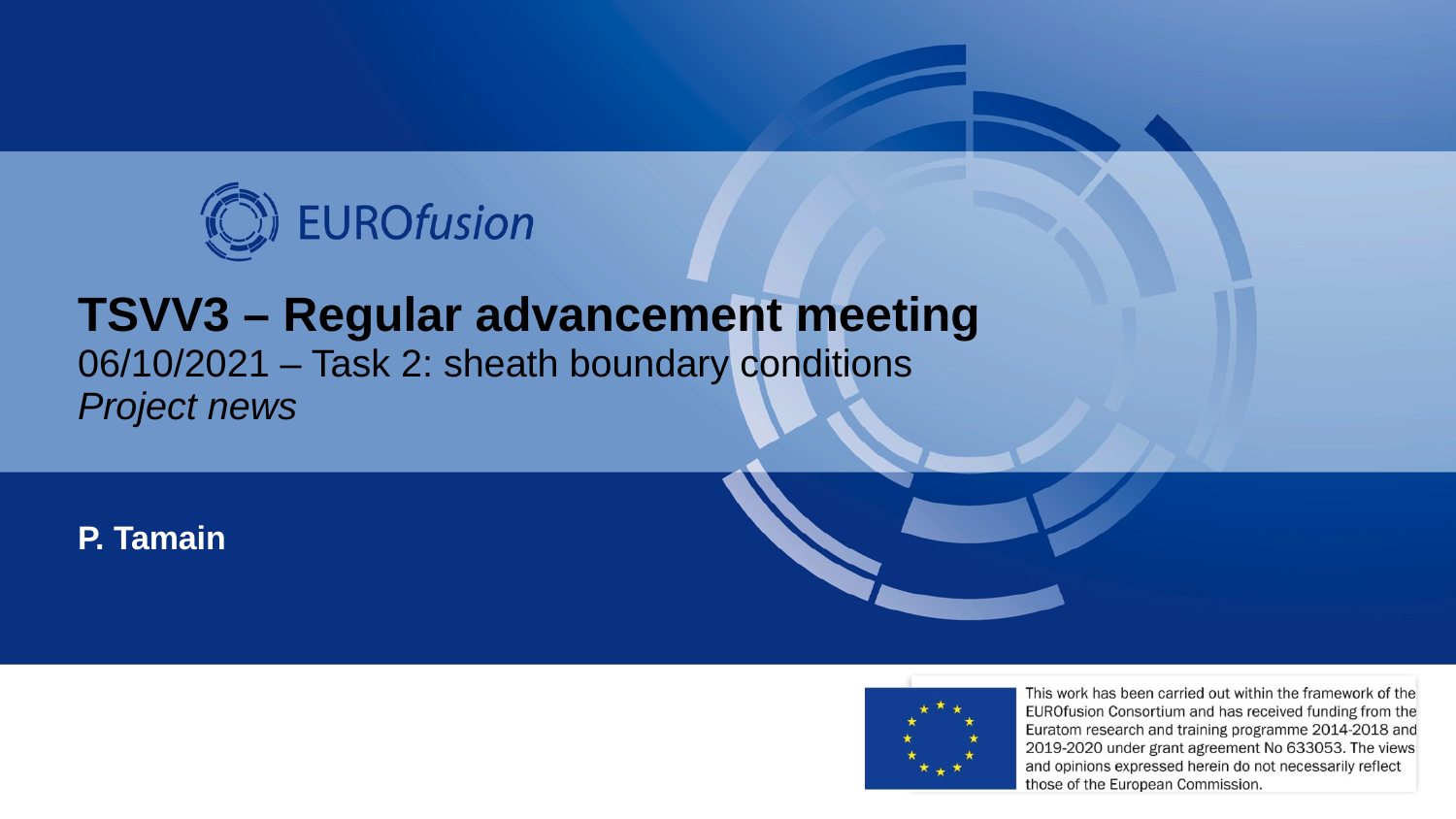

# TSVV3 – Regular advancement meeting 06/10/2021 – Task 2: sheath boundary conditions Project news
P. Tamain